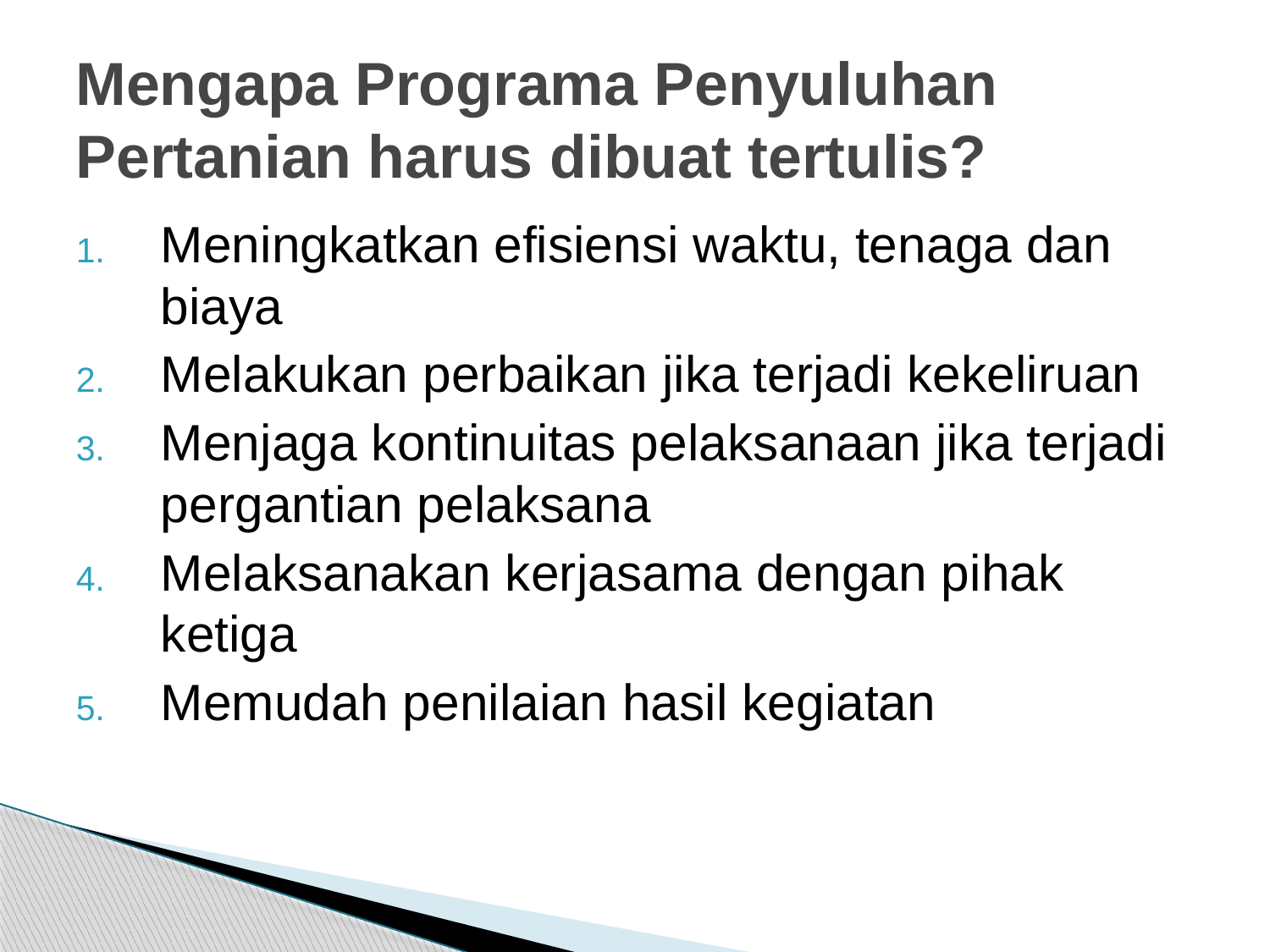

# Mengapa Programa Penyuluhan Pertanian harus dibuat tertulis?
Meningkatkan efisiensi waktu, tenaga dan biaya
Melakukan perbaikan jika terjadi kekeliruan
Menjaga kontinuitas pelaksanaan jika terjadi pergantian pelaksana
Melaksanakan kerjasama dengan pihak ketiga
Memudah penilaian hasil kegiatan